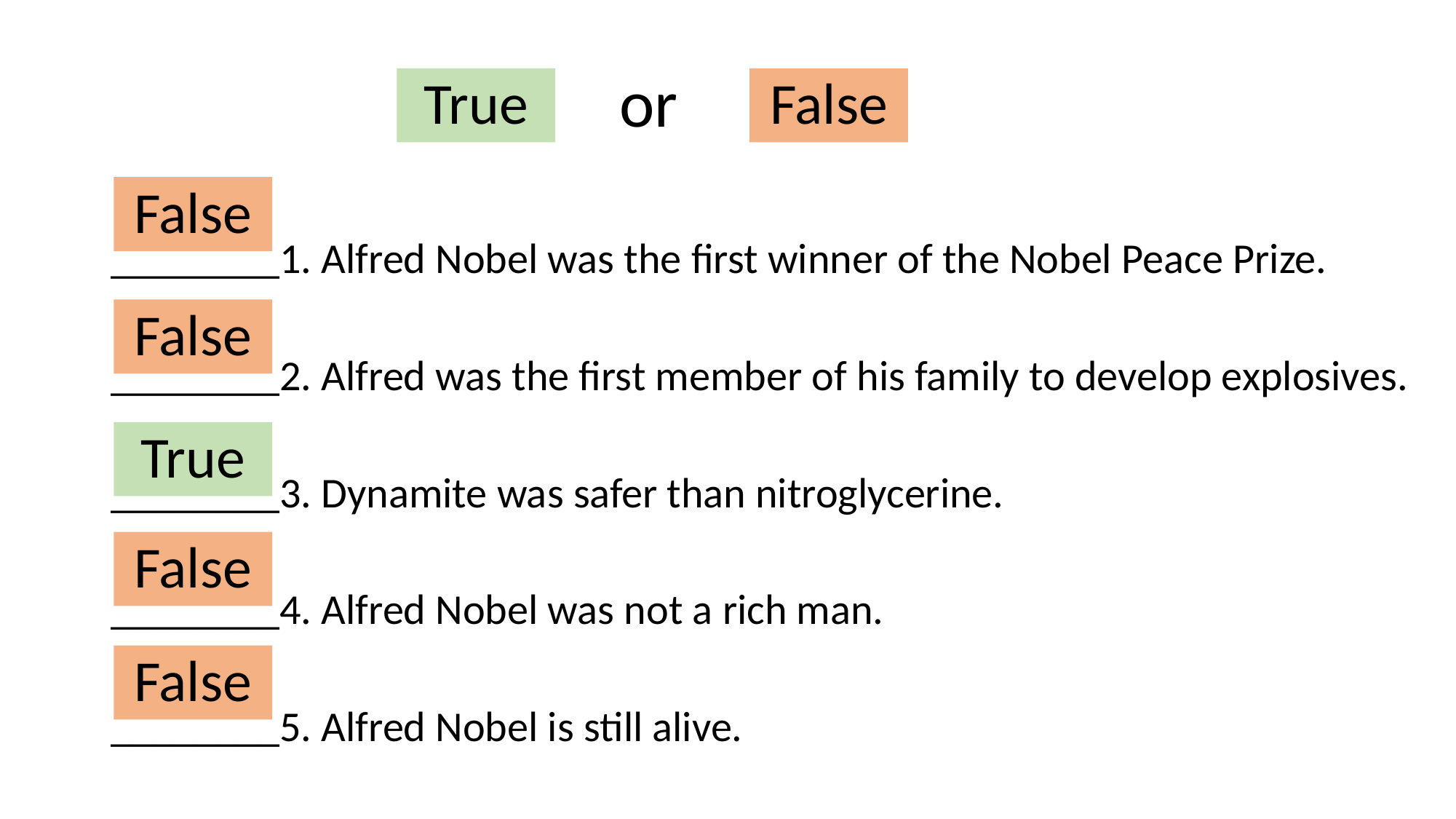

# or
True
False
________1. Alfred Nobel was the first winner of the Nobel Peace Prize.
________2. Alfred was the first member of his family to develop explosives.
________3. Dynamite was safer than nitroglycerine.
________4. Alfred Nobel was not a rich man.
________5. Alfred Nobel is still alive.
False
False
True
False
False